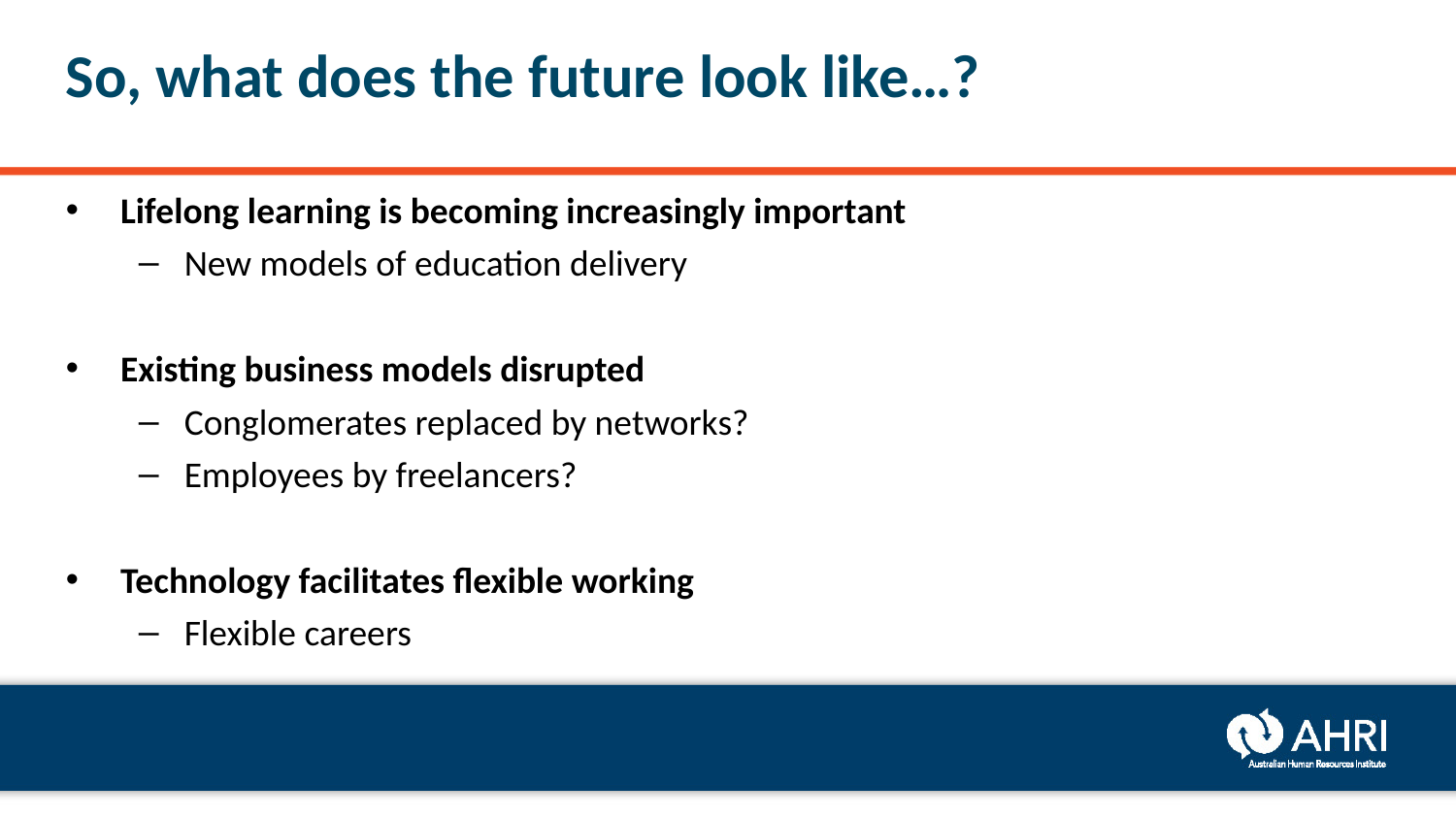

# So, what does the future look like…?
Lifelong learning is becoming increasingly important
New models of education delivery

Existing business models disrupted
Conglomerates replaced by networks?
Employees by freelancers?

Technology facilitates flexible working
Flexible careers